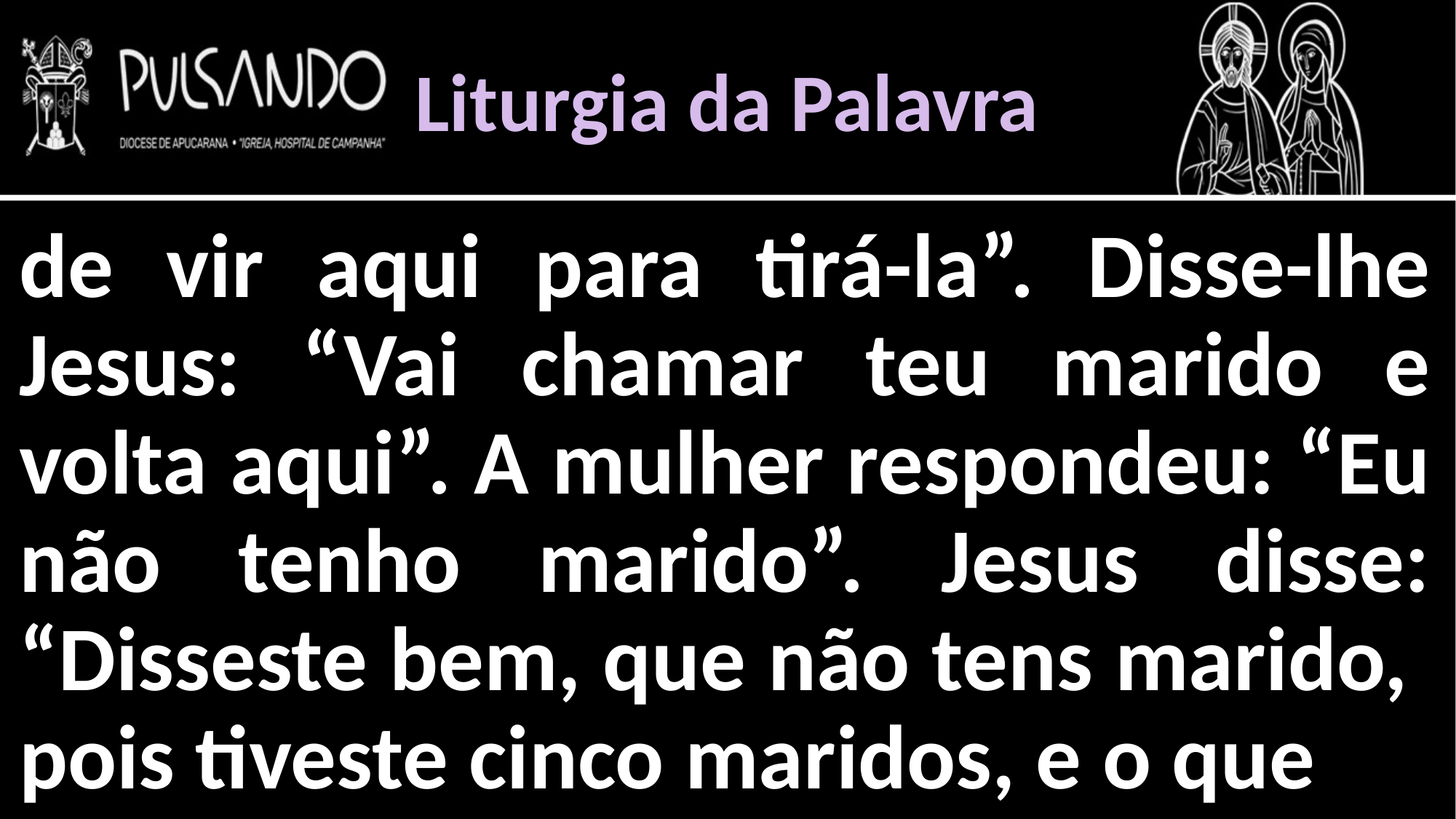

Liturgia da Palavra
de vir aqui para tirá-la”. Disse-lhe Jesus: “Vai chamar teu marido e volta aqui”. A mulher respondeu: “Eu não tenho marido”. Jesus disse: “Disseste bem, que não tens marido,  pois tiveste cinco maridos, e o que